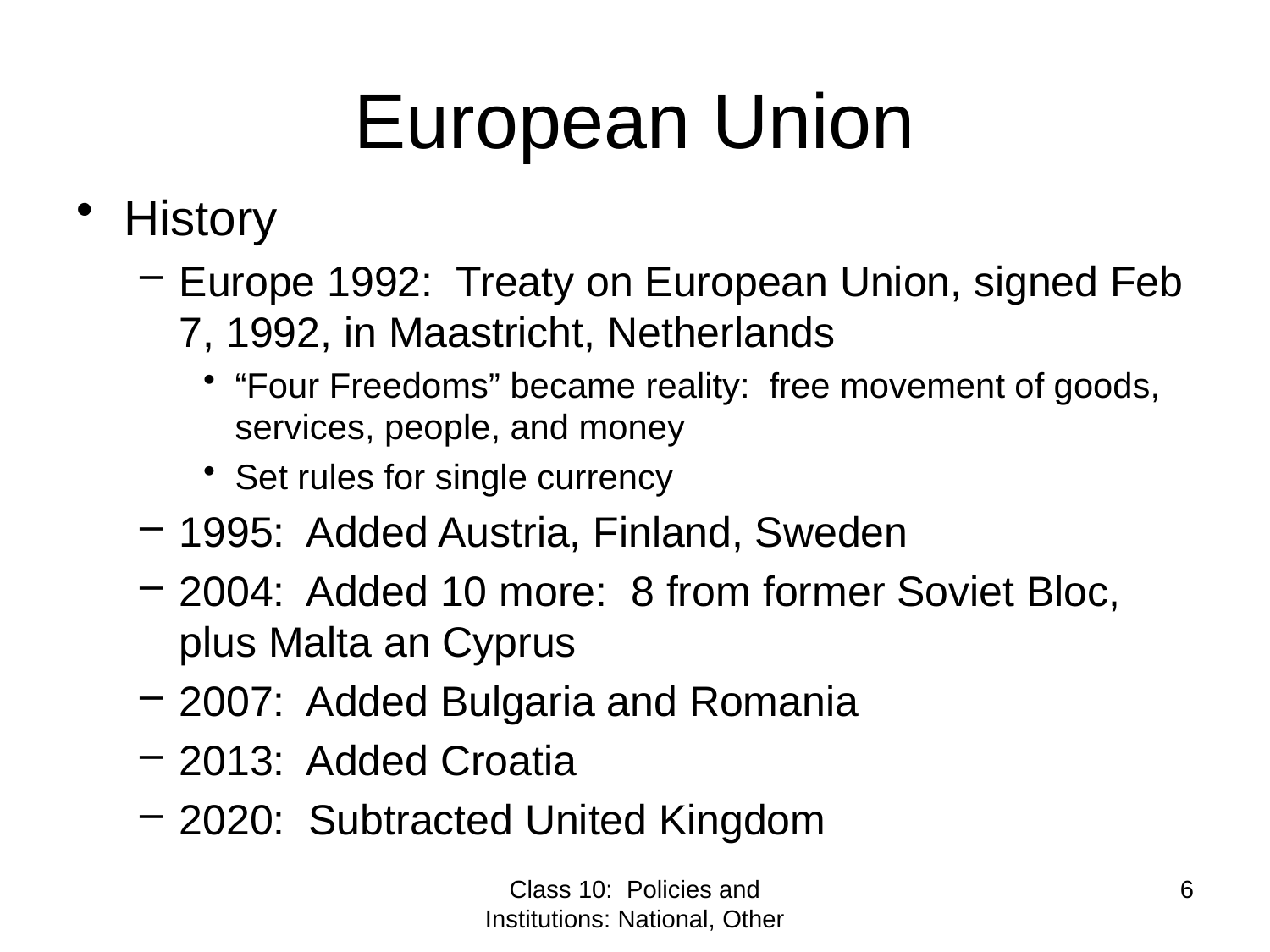

# European Union
History
Europe 1992:  Treaty on European Union, signed Feb 7, 1992, in Maastricht, Netherlands
“Four Freedoms” became reality:  free movement of goods, services, people, and money
Set rules for single currency
1995:  Added Austria, Finland, Sweden
2004:  Added 10 more:  8 from former Soviet Bloc, plus Malta an Cyprus
2007:  Added Bulgaria and Romania
2013:  Added Croatia
2020:  Subtracted United Kingdom

Class 10:  Policies and Institutions: National, Other
6